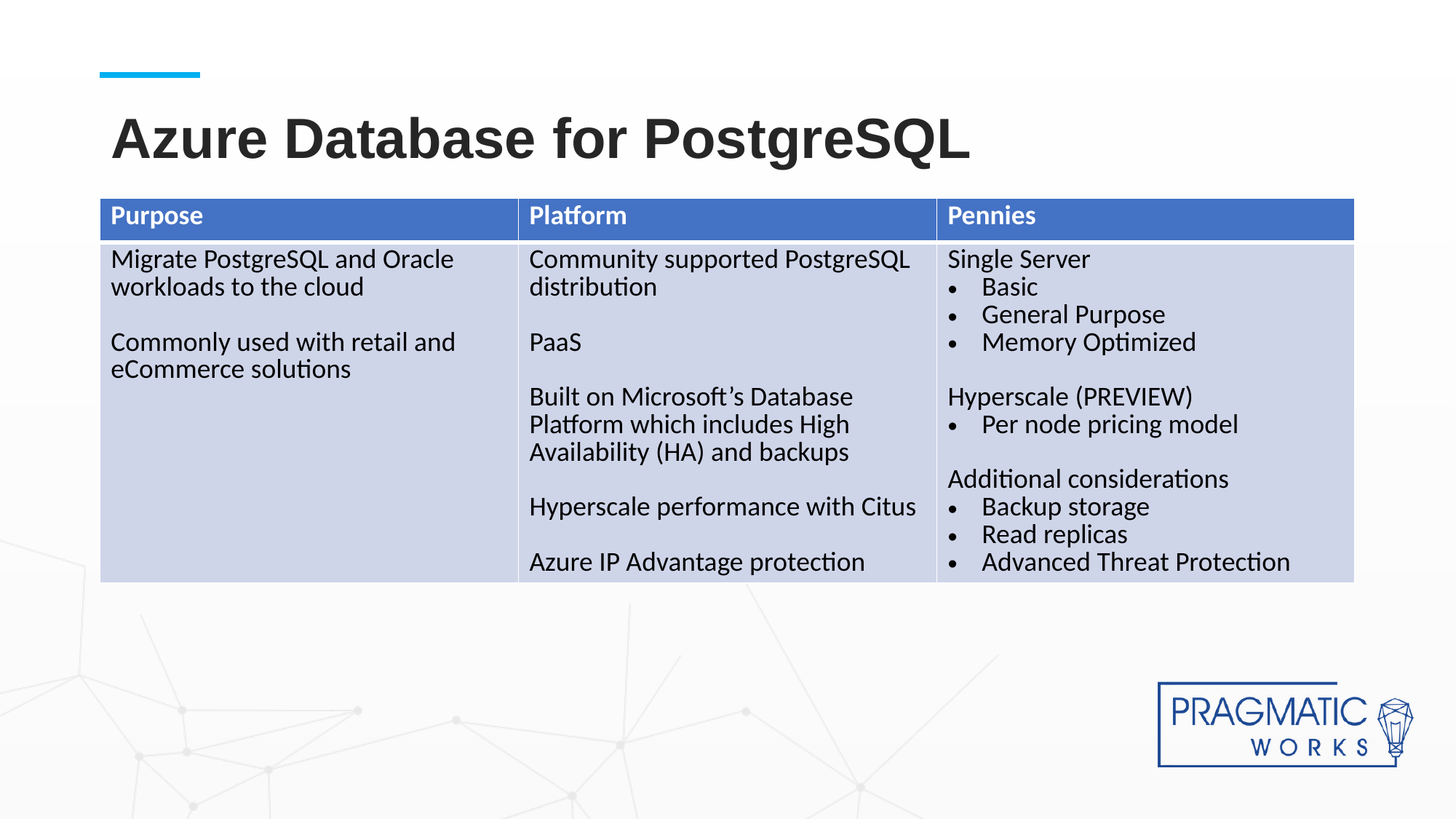

# Azure Database for PostgreSQL
| Purpose | Platform | Pennies |
| --- | --- | --- |
| Migrate PostgreSQL and Oracle workloads to the cloud Commonly used with retail and eCommerce solutions | Community supported PostgreSQL distribution PaaS Built on Microsoft’s Database Platform which includes High Availability (HA) and backups Hyperscale performance with Citus Azure IP Advantage protection | Single Server Basic General Purpose Memory Optimized Hyperscale (PREVIEW) Per node pricing model Additional considerations Backup storage Read replicas Advanced Threat Protection |